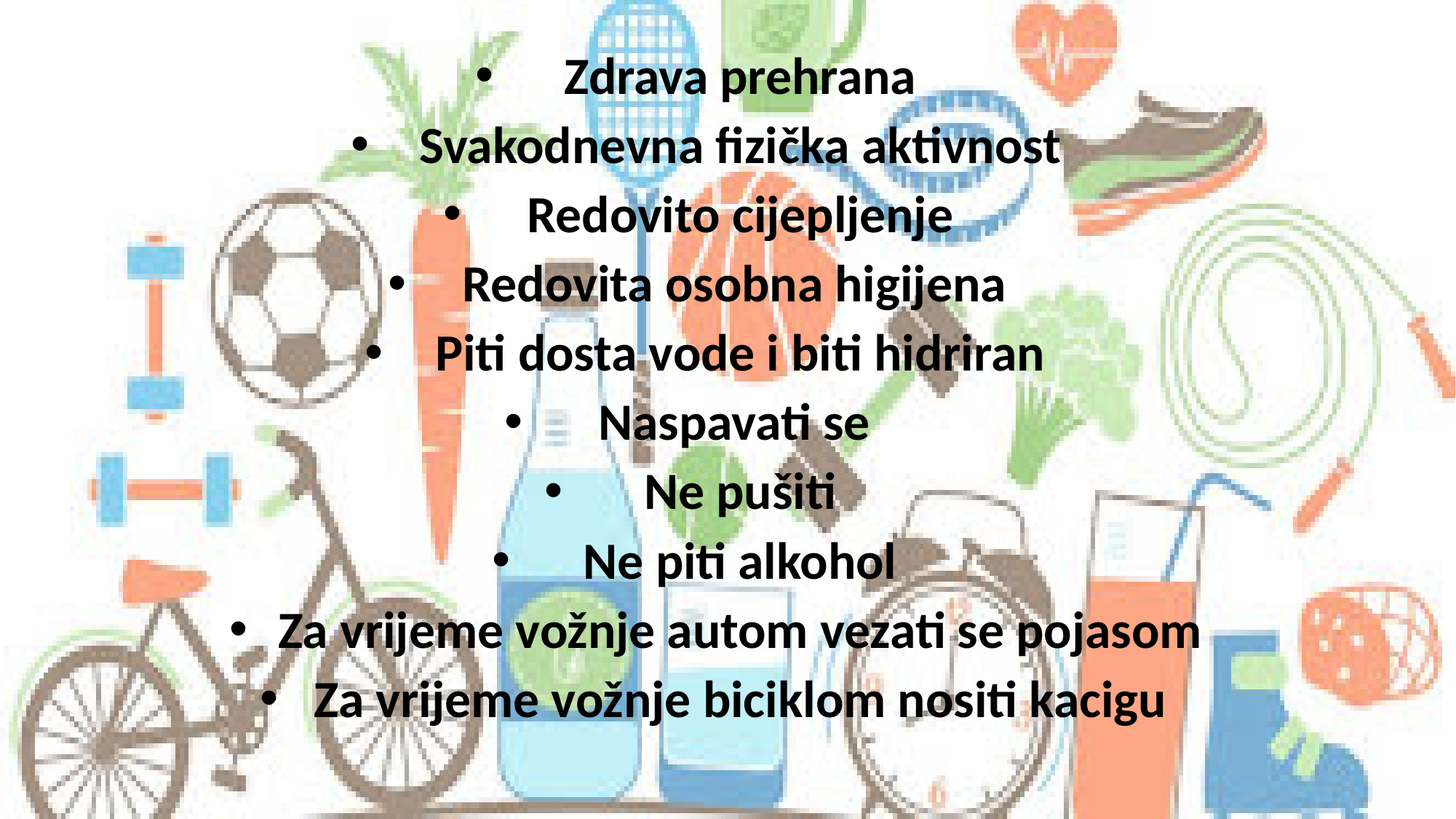

#
Zdrava prehrana
Svakodnevna fizička aktivnost
Redovito cijepljenje
Redovita osobna higijena
Piti dosta vode i biti hidriran
Naspavati se
Ne pušiti
Ne piti alkohol
Za vrijeme vožnje autom vezati se pojasom
Za vrijeme vožnje biciklom nositi kacigu